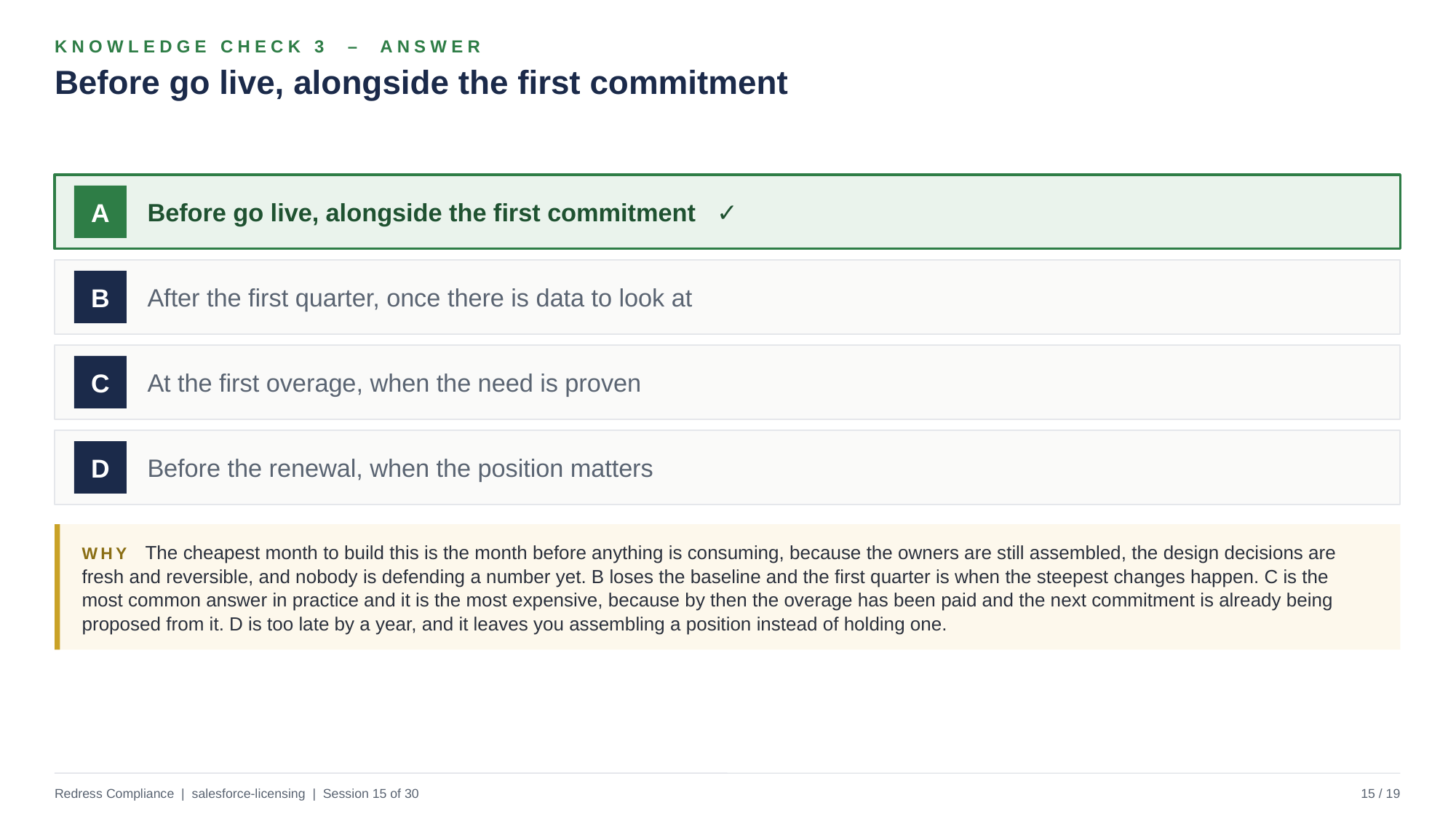

KNOWLEDGE CHECK 3  –  ANSWER
Before go live, alongside the first commitment

Before go live, alongside the first commitment   ✓

A

After the first quarter, once there is data to look at

B

At the first overage, when the need is proven

C

Before the renewal, when the position matters

D

WHY  The cheapest month to build this is the month before anything is consuming, because the owners are still assembled, the design decisions are fresh and reversible, and nobody is defending a number yet. B loses the baseline and the first quarter is when the steepest changes happen. C is the most common answer in practice and it is the most expensive, because by then the overage has been paid and the next commitment is already being proposed from it. D is too late by a year, and it leaves you assembling a position instead of holding one.

Redress Compliance  |  salesforce-licensing  |  Session 15 of 30
15 / 19